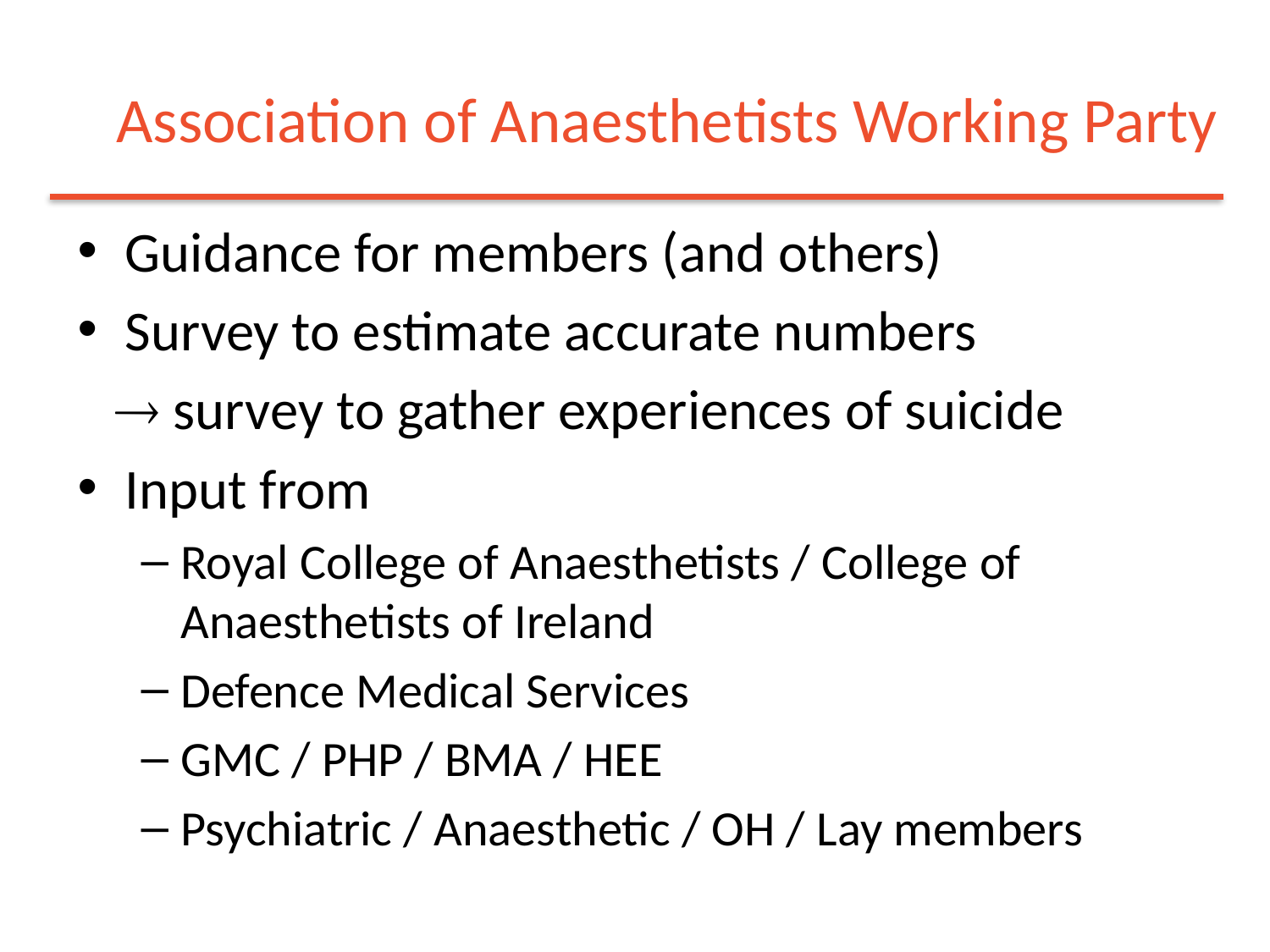

# Association of Anaesthetists Working Party
Guidance for members (and others)
Survey to estimate accurate numbers
	→ survey to gather experiences of suicide
Input from
Royal College of Anaesthetists / College of Anaesthetists of Ireland
Defence Medical Services
GMC / PHP / BMA / HEE
Psychiatric / Anaesthetic / OH / Lay members